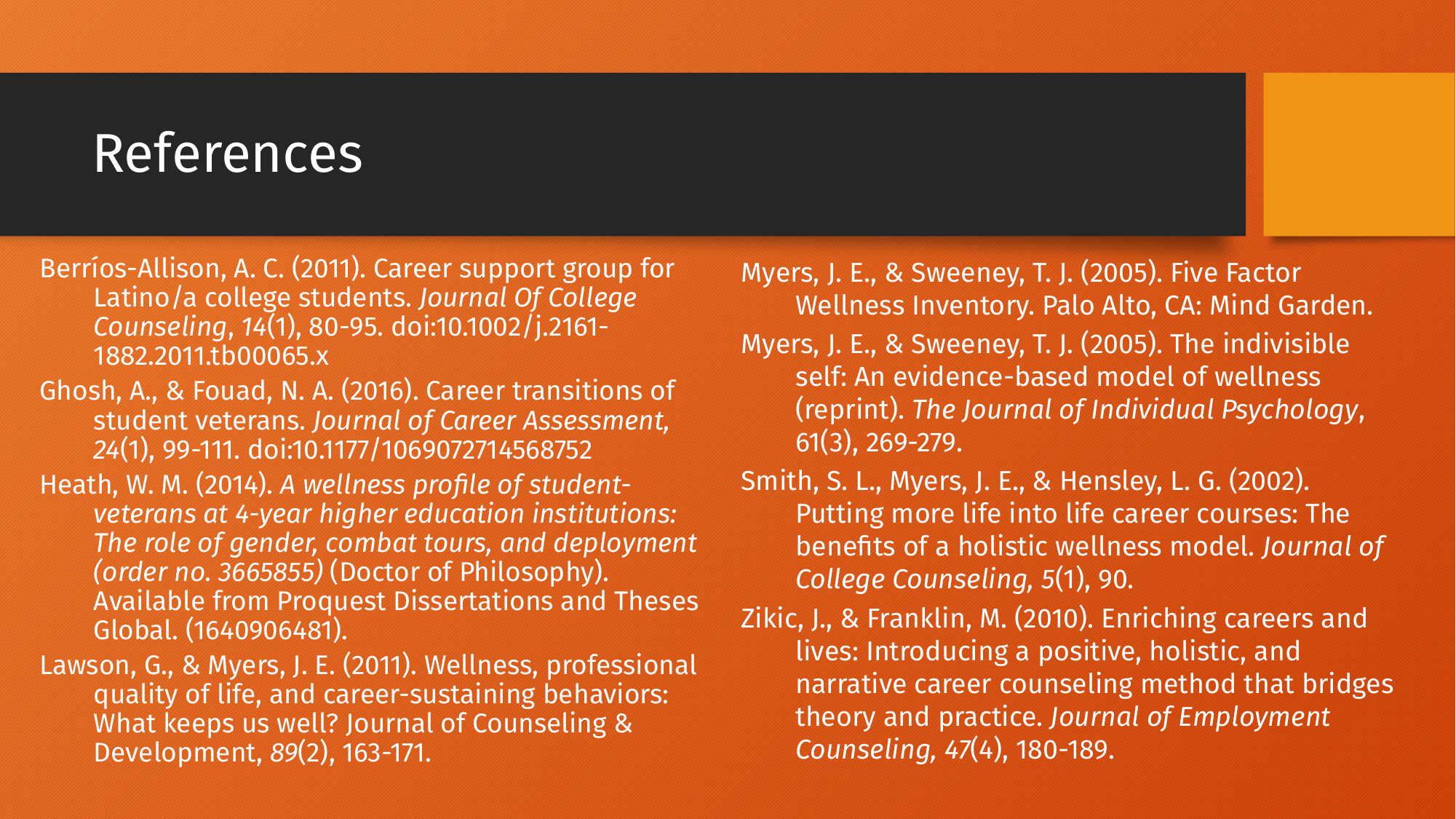

# References
Berríos-Allison, A. C. (2011). Career support group for Latino/a college students. Journal Of College Counseling, 14(1), 80-95. doi:10.1002/j.2161-1882.2011.tb00065.x
Ghosh, A., & Fouad, N. A. (2016). Career transitions of student veterans. Journal of Career Assessment, 24(1), 99-111. doi:10.1177/1069072714568752
Heath, W. M. (2014). A wellness profile of student-veterans at 4-year higher education institutions: The role of gender, combat tours, and deployment (order no. 3665855) (Doctor of Philosophy). Available from Proquest Dissertations and Theses Global. (1640906481).
Lawson, G., & Myers, J. E. (2011). Wellness, professional quality of life, and career-sustaining behaviors: What keeps us well? Journal of Counseling & Development, 89(2), 163-171.

Myers, J. E., & Sweeney, T. J. (2005). Five Factor Wellness Inventory. Palo Alto, CA: Mind Garden.
Myers, J. E., & Sweeney, T. J. (2005). The indivisible self: An evidence-based model of wellness (reprint). The Journal of Individual Psychology, 61(3), 269-279.
Smith, S. L., Myers, J. E., & Hensley, L. G. (2002). Putting more life into life career courses: The benefits of a holistic wellness model. Journal of College Counseling, 5(1), 90.
Zikic, J., & Franklin, M. (2010). Enriching careers and lives: Introducing a positive, holistic, and narrative career counseling method that bridges theory and practice. Journal of Employment Counseling, 47(4), 180-189.